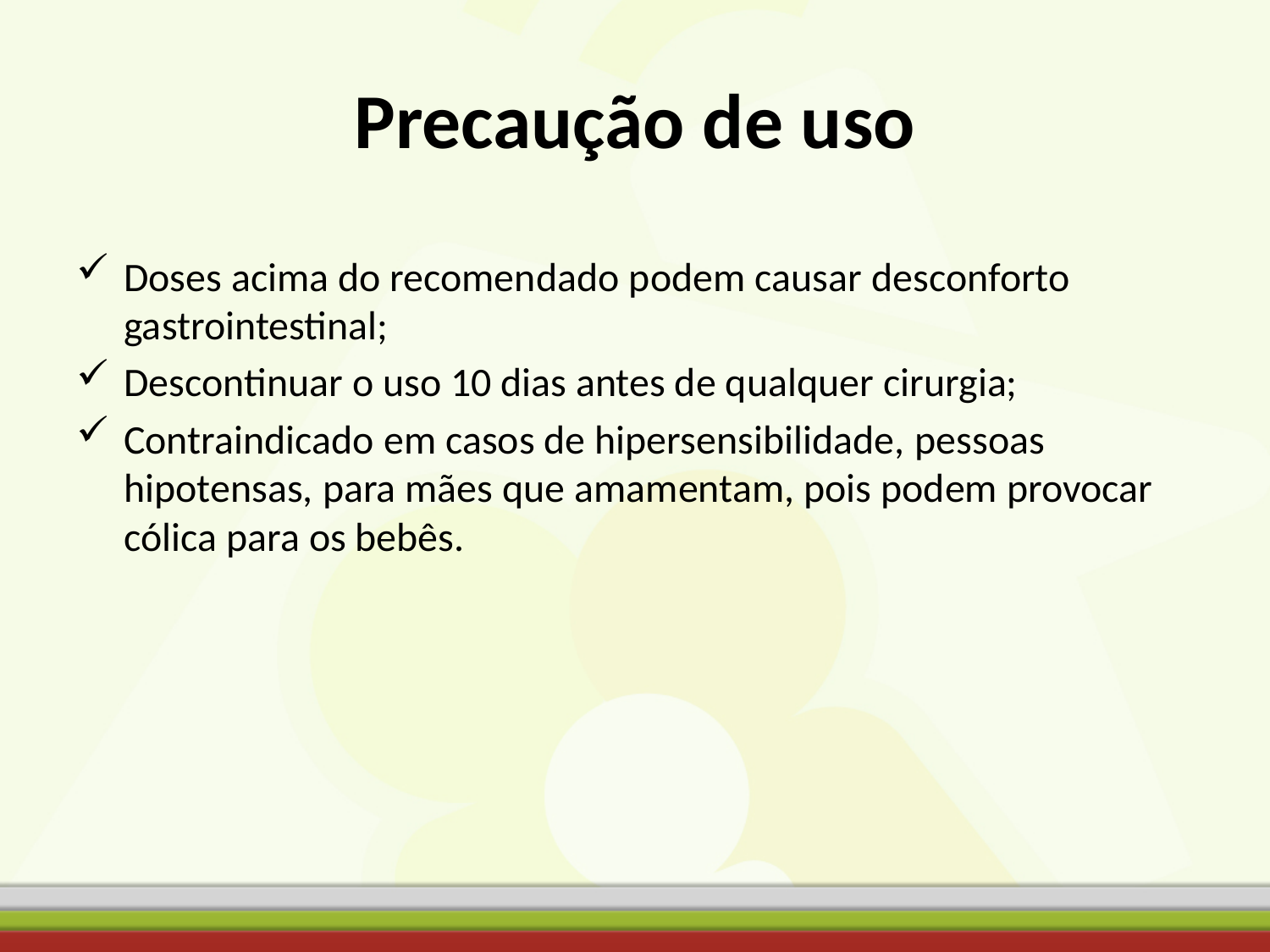

# Precaução de uso
Doses acima do recomendado podem causar desconforto gastrointestinal;
Descontinuar o uso 10 dias antes de qualquer cirurgia;
Contraindicado em casos de hipersensibilidade, pessoas hipotensas, para mães que amamentam, pois podem provocar cólica para os bebês.